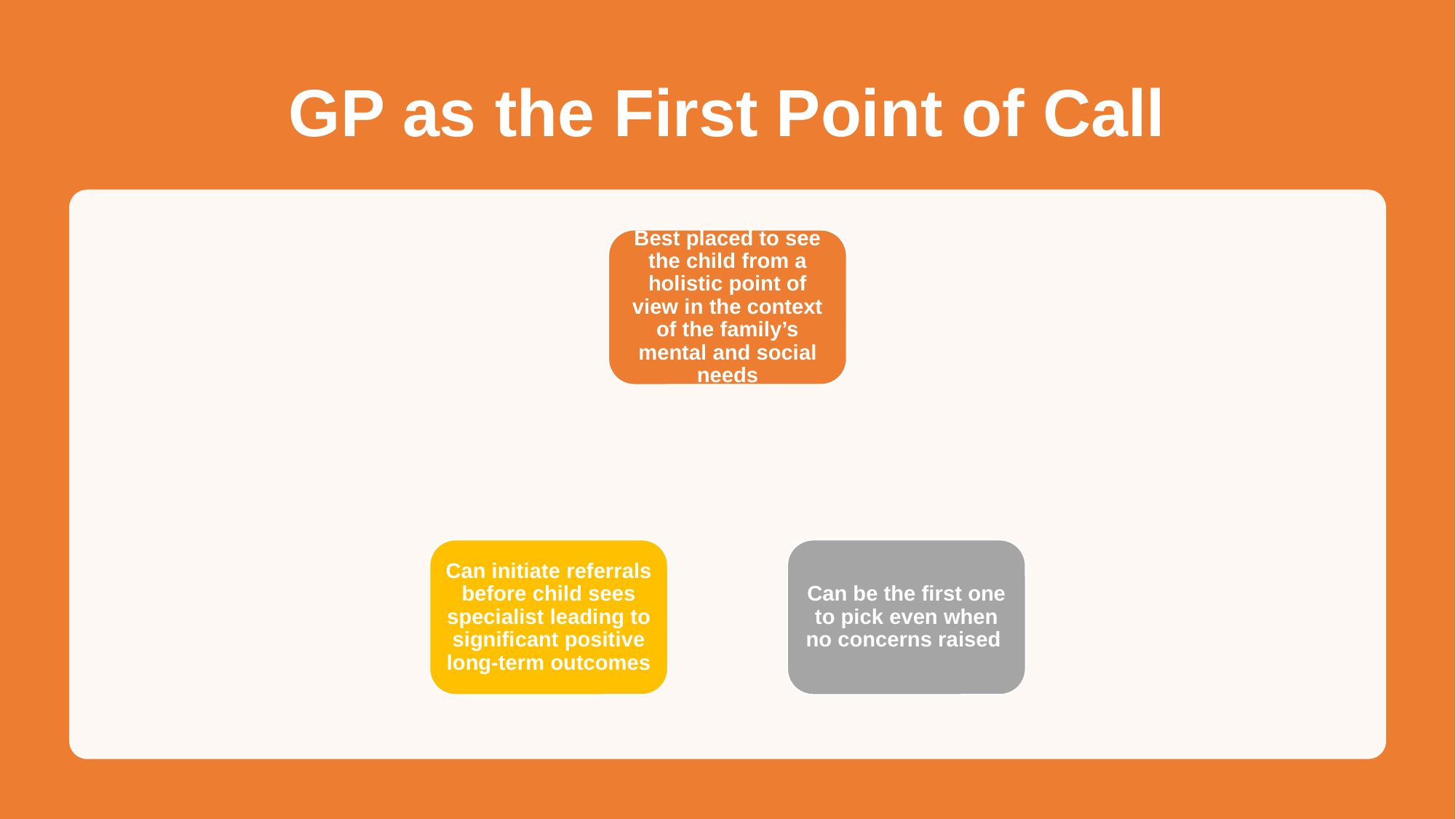

# GP as the First Point of Call

Best placed to see the child from a holistic point of view in the context of the family’s mental and social needs

Can initiate referrals before child sees specialist leading to significant positive long-term outcomes

Can be the first one to pick even when no concerns raised